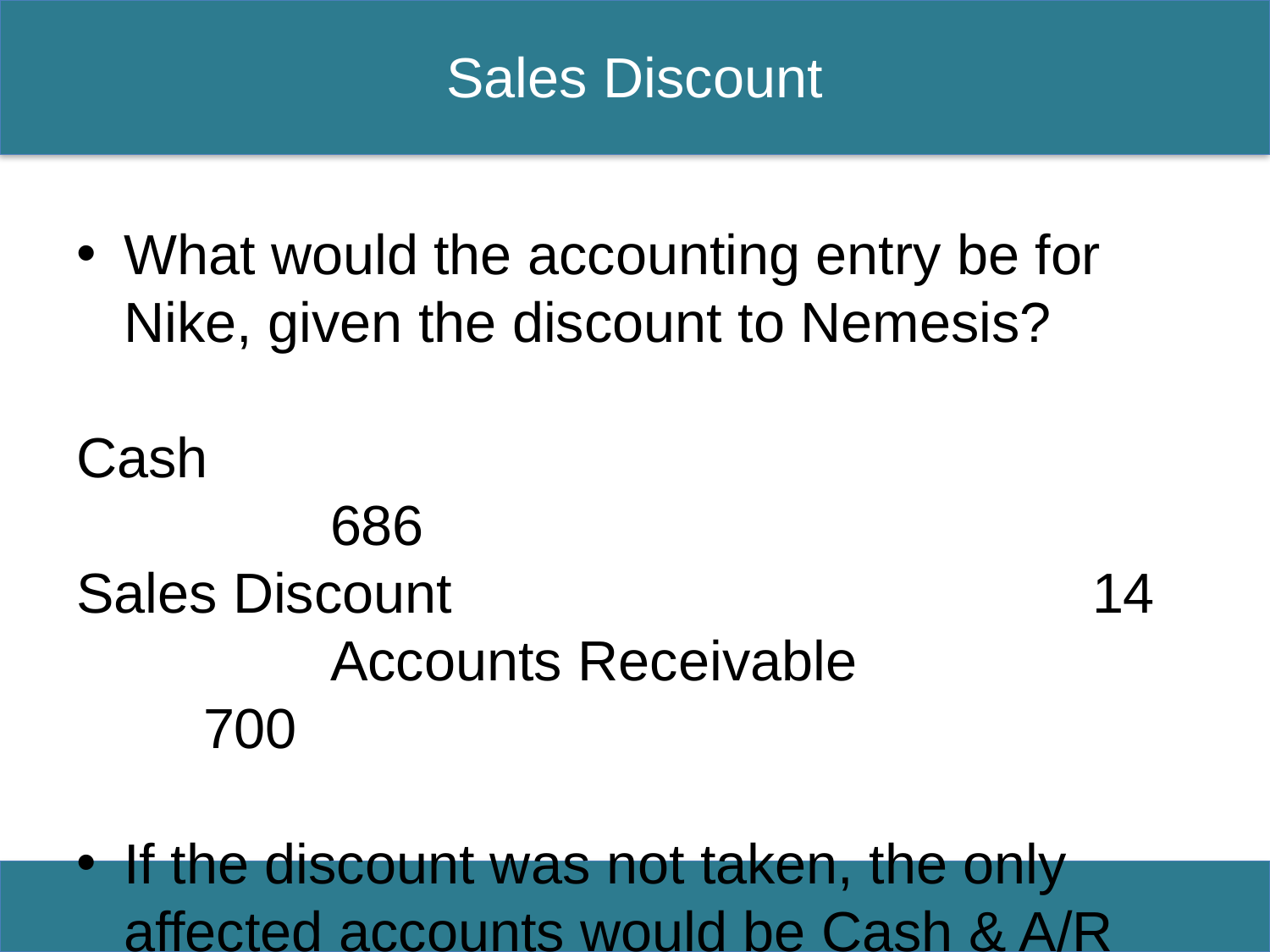

# Sales Discount
What would the accounting entry be for Nike, given the discount to Nemesis?

Cash									686
Sales Discount						14
		Accounts Receivable 			700

If the discount was not taken, the only affected accounts would be Cash & A/R